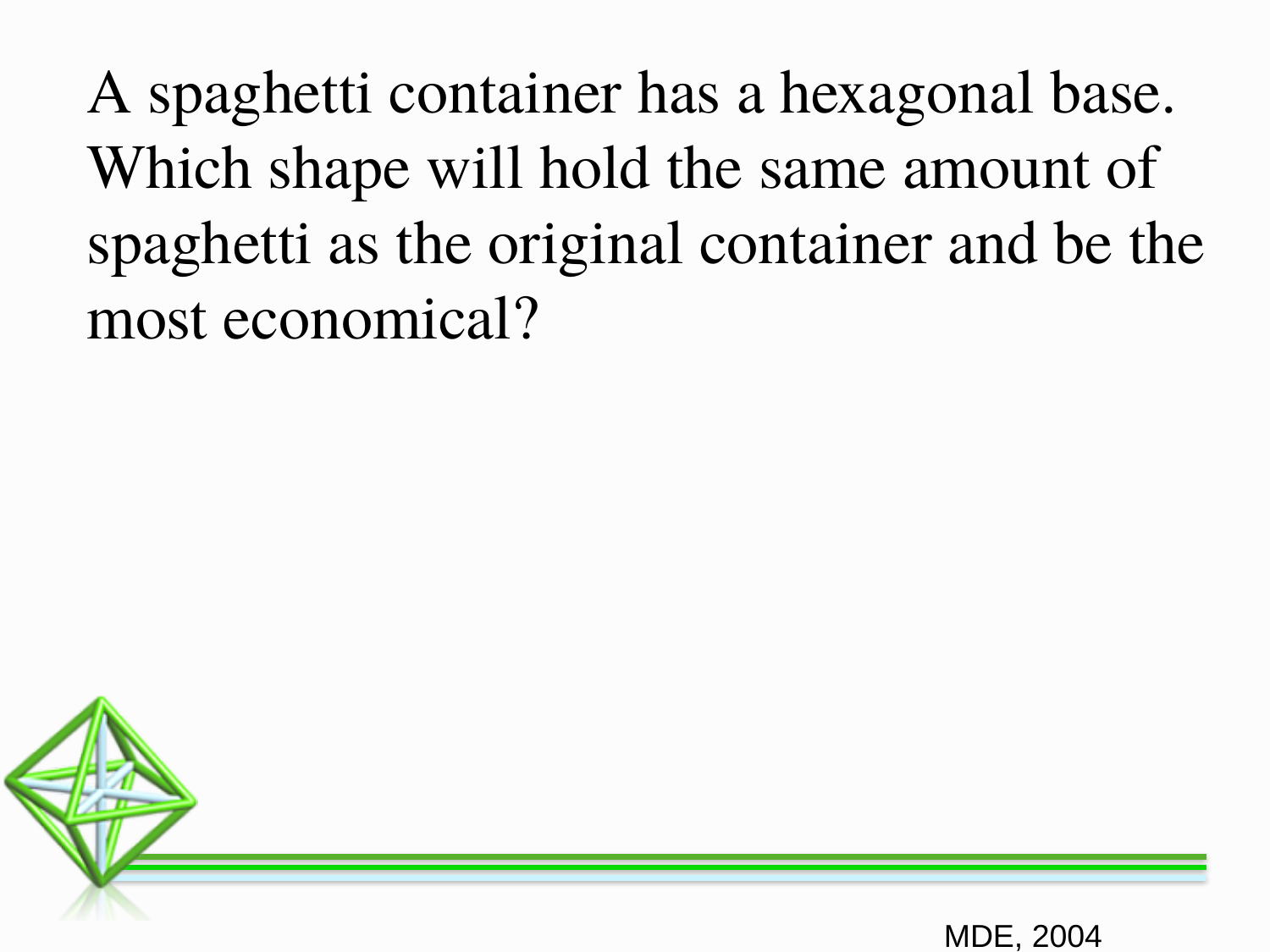

# A spaghetti container has a hexagonal base. Which shape will hold the same amount of spaghetti as the original container and be the most economical?

MDE, 2004